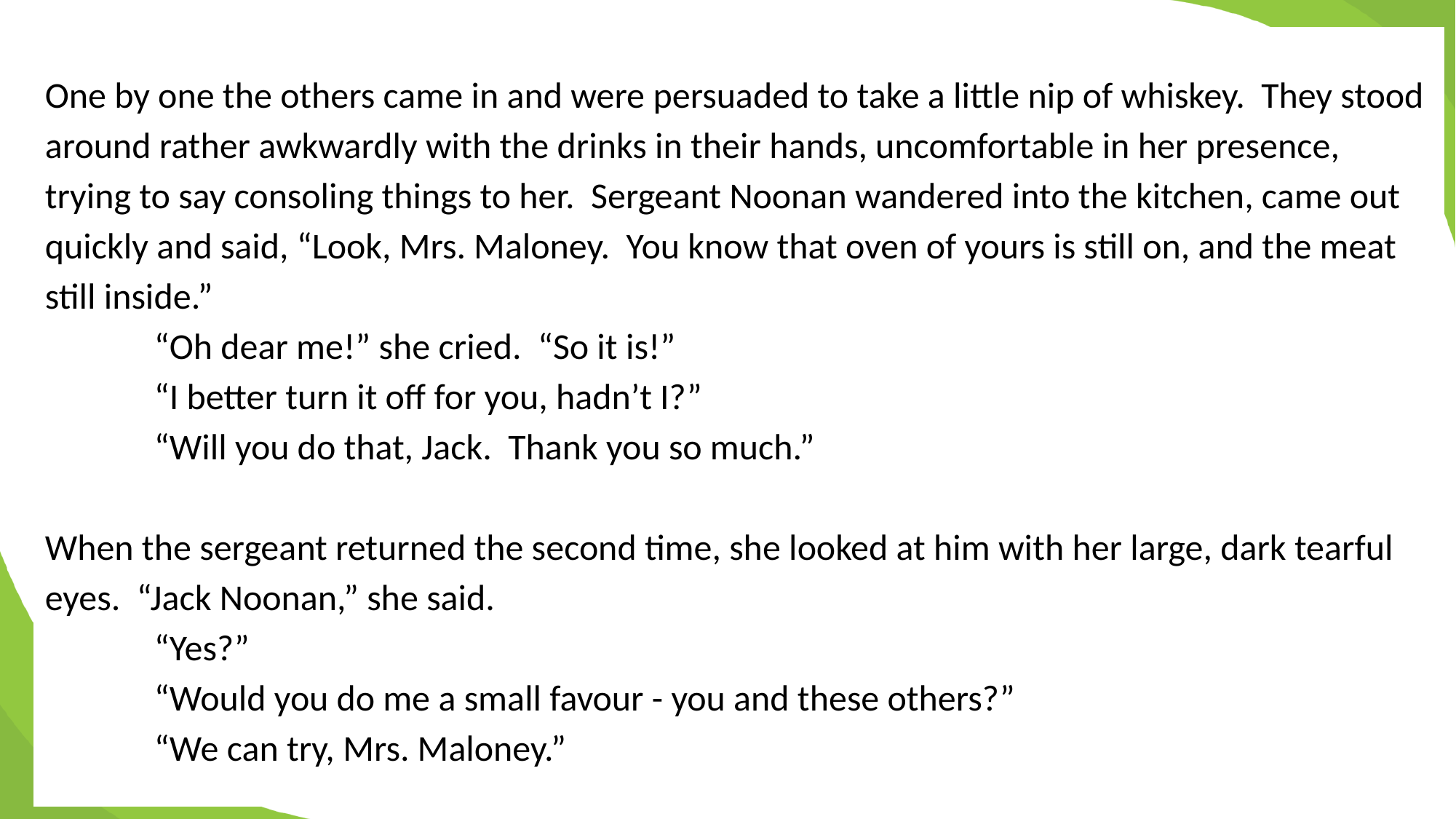

One by one the others came in and were persuaded to take a little nip of whiskey.  They stood around rather awkwardly with the drinks in their hands, uncomfortable in her presence, trying to say consoling things to her.  Sergeant Noonan wandered into the kitchen, came out quickly and said, “Look, Mrs. Maloney.  You know that oven of yours is still on, and the meat still inside.”
	“Oh dear me!” she cried.  “So it is!”
 	“I better turn it off for you, hadn’t I?”
 	“Will you do that, Jack.  Thank you so much.”

When the sergeant returned the second time, she looked at him with her large, dark tearful eyes.  “Jack Noonan,” she said.
	“Yes?”
 	“Would you do me a small favour - you and these others?”
 	“We can try, Mrs. Maloney.”